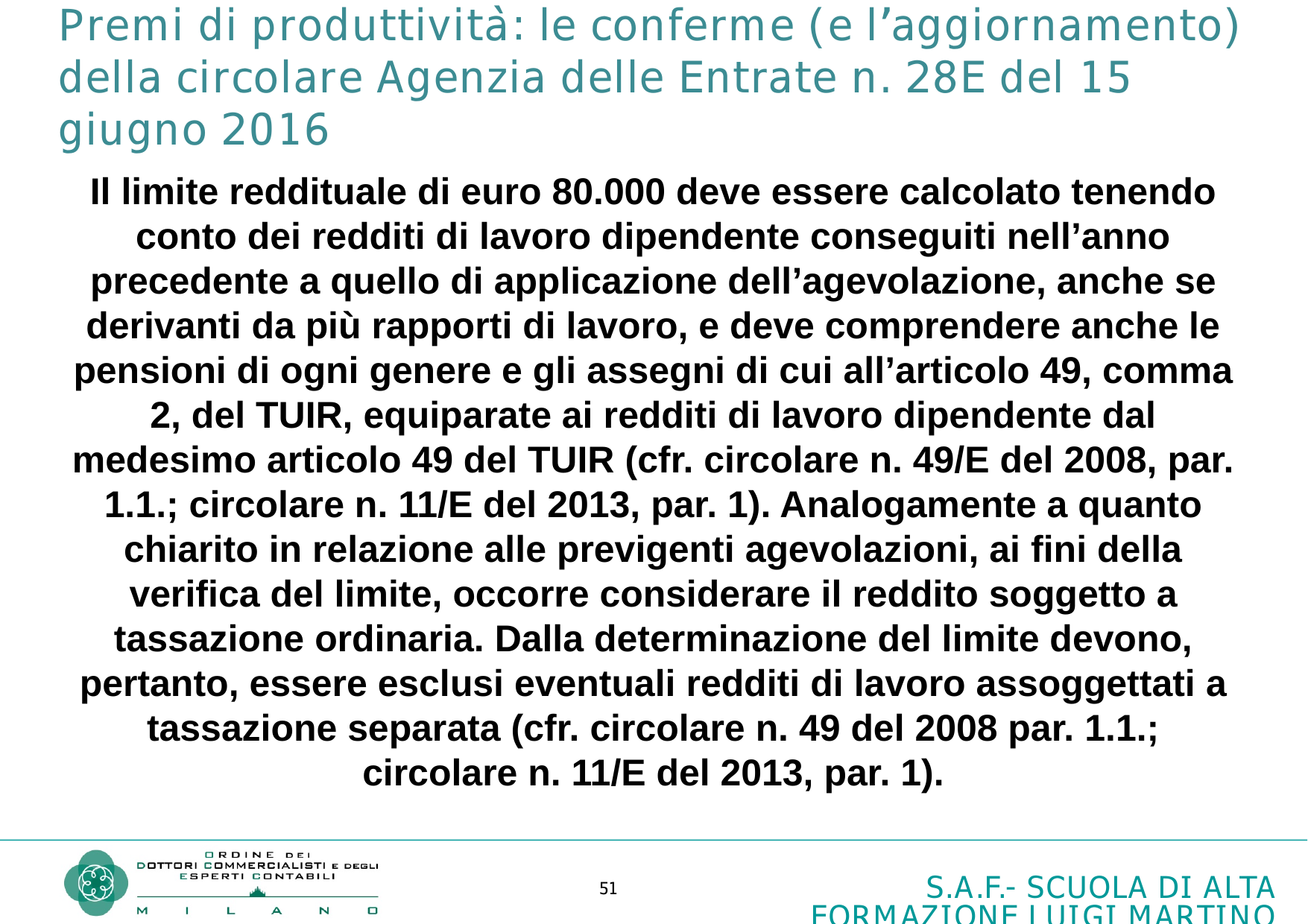

Premi di produttività: le conferme (e l’aggiornamento) della circolare Agenzia delle Entrate n. 28E del 15 giugno 2016

Il limite reddituale di euro 80.000 deve essere calcolato tenendo conto dei redditi di lavoro dipendente conseguiti nell’anno precedente a quello di applicazione dell’agevolazione, anche se derivanti da più rapporti di lavoro, e deve comprendere anche le pensioni di ogni genere e gli assegni di cui all’articolo 49, comma 2, del TUIR, equiparate ai redditi di lavoro dipendente dal medesimo articolo 49 del TUIR (cfr. circolare n. 49/E del 2008, par. 1.1.; circolare n. 11/E del 2013, par. 1). Analogamente a quanto chiarito in relazione alle previgenti agevolazioni, ai fini della verifica del limite, occorre considerare il reddito soggetto a tassazione ordinaria. Dalla determinazione del limite devono, pertanto, essere esclusi eventuali redditi di lavoro assoggettati a tassazione separata (cfr. circolare n. 49 del 2008 par. 1.1.; circolare n. 11/E del 2013, par. 1).